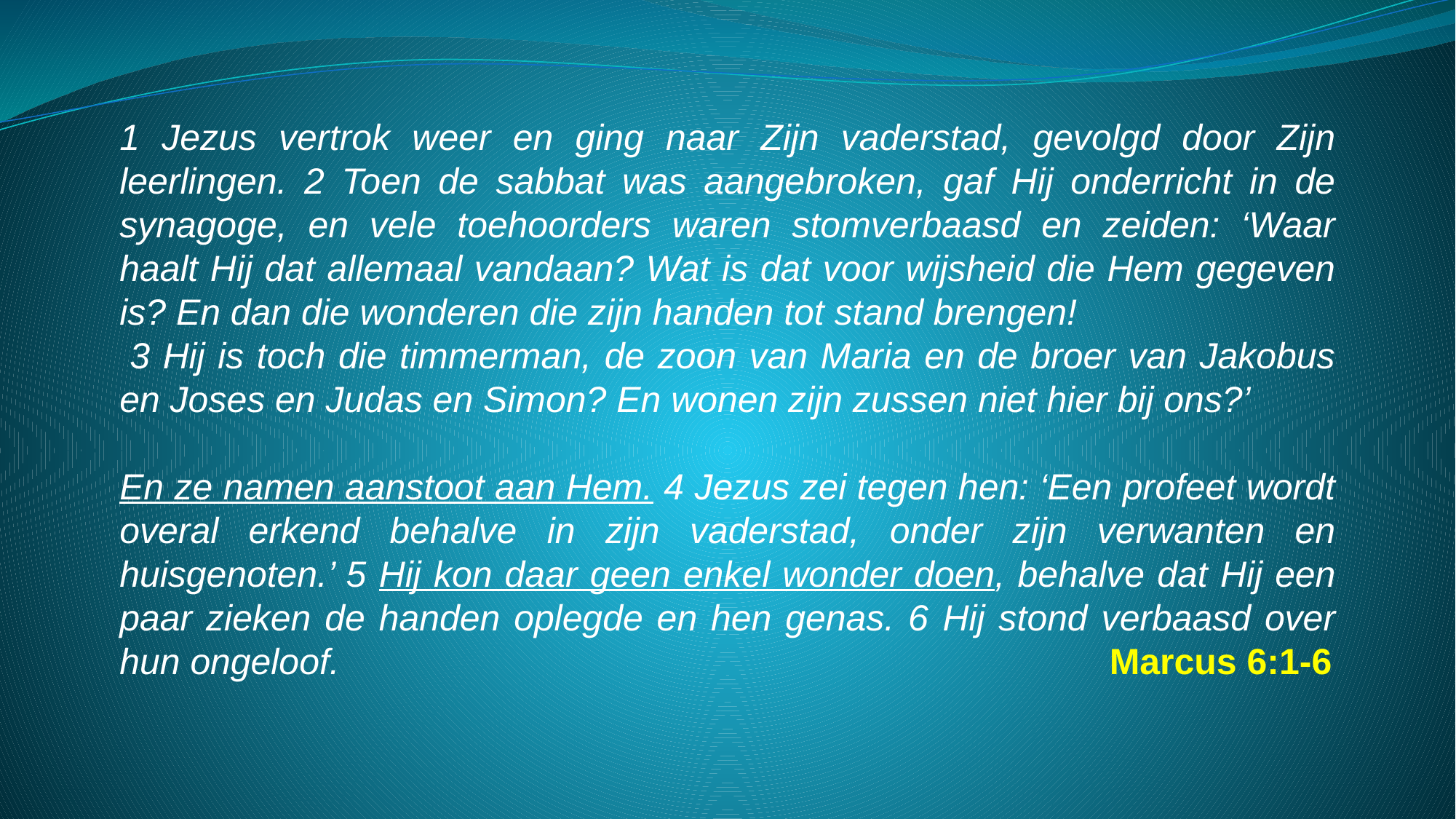

1 Jezus vertrok weer en ging naar Zijn vaderstad, gevolgd door Zijn leerlingen. 2 Toen de sabbat was aangebroken, gaf Hij onderricht in de synagoge, en vele toehoorders waren stomverbaasd en zeiden: ‘Waar haalt Hij dat allemaal vandaan? Wat is dat voor wijsheid die Hem gegeven is? En dan die wonderen die zijn handen tot stand brengen!
 3 Hij is toch die timmerman, de zoon van Maria en de broer van Jakobus en Joses en Judas en Simon? En wonen zijn zussen niet hier bij ons?’

En ze namen aanstoot aan Hem. 4 Jezus zei tegen hen: ‘Een profeet wordt overal erkend behalve in zijn vaderstad, onder zijn verwanten en huisgenoten.’ 5 Hij kon daar geen enkel wonder doen, behalve dat Hij een paar zieken de handen oplegde en hen genas. 6 Hij stond verbaasd over hun ongeloof.  							 Marcus 6:1-6